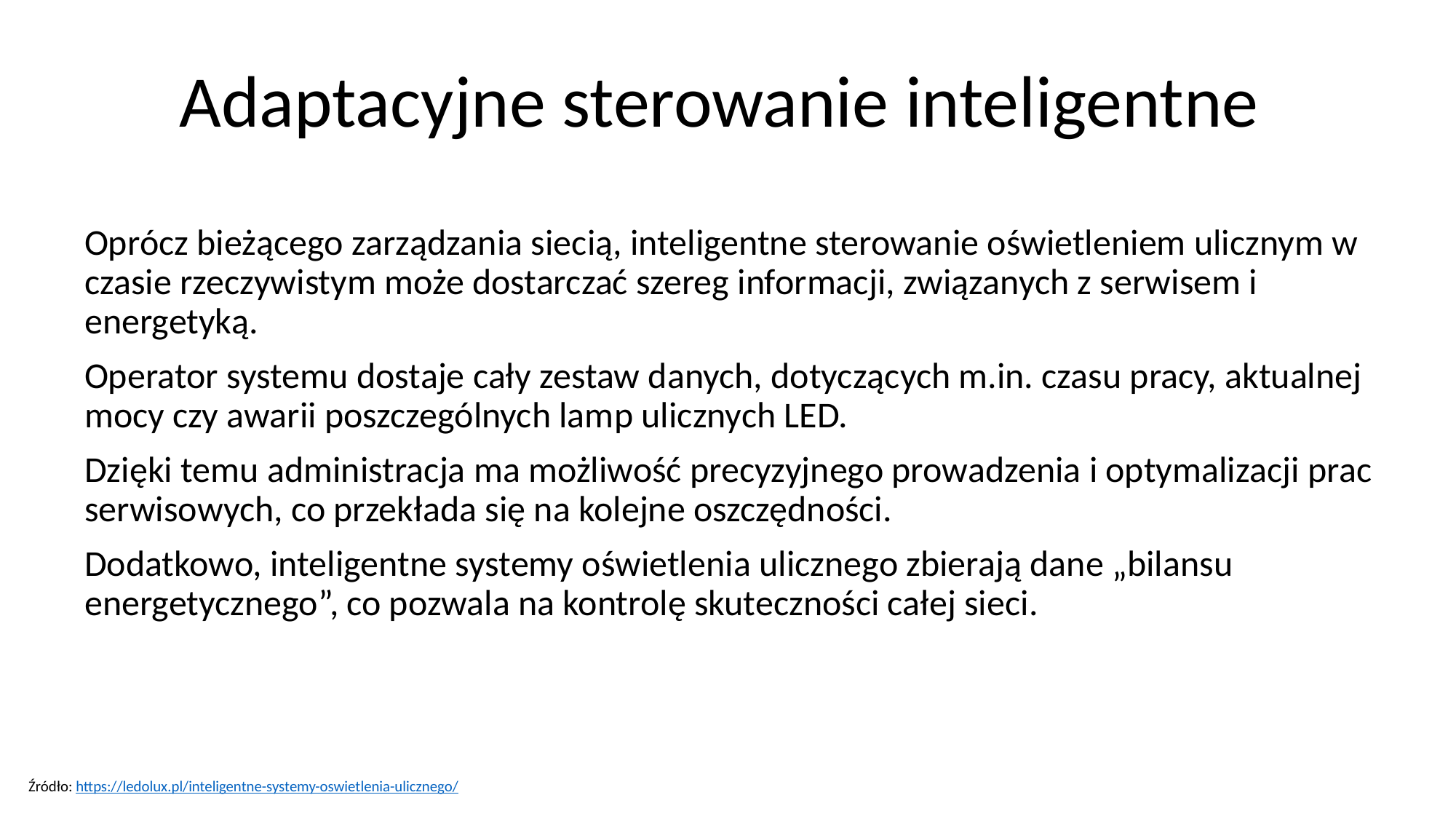

# Adaptacyjne sterowanie inteligentne
Oprócz bieżącego zarządzania siecią, inteligentne sterowanie oświetleniem ulicznym w czasie rzeczywistym może dostarczać szereg informacji, związanych z serwisem i energetyką.
Operator systemu dostaje cały zestaw danych, dotyczących m.in. czasu pracy, aktualnej mocy czy awarii poszczególnych lamp ulicznych LED.
Dzięki temu administracja ma możliwość precyzyjnego prowadzenia i optymalizacji prac serwisowych, co przekłada się na kolejne oszczędności.
Dodatkowo, inteligentne systemy oświetlenia ulicznego zbierają dane „bilansu energetycznego”, co pozwala na kontrolę skuteczności całej sieci.
Źródło: https://ledolux.pl/inteligentne-systemy-oswietlenia-ulicznego/